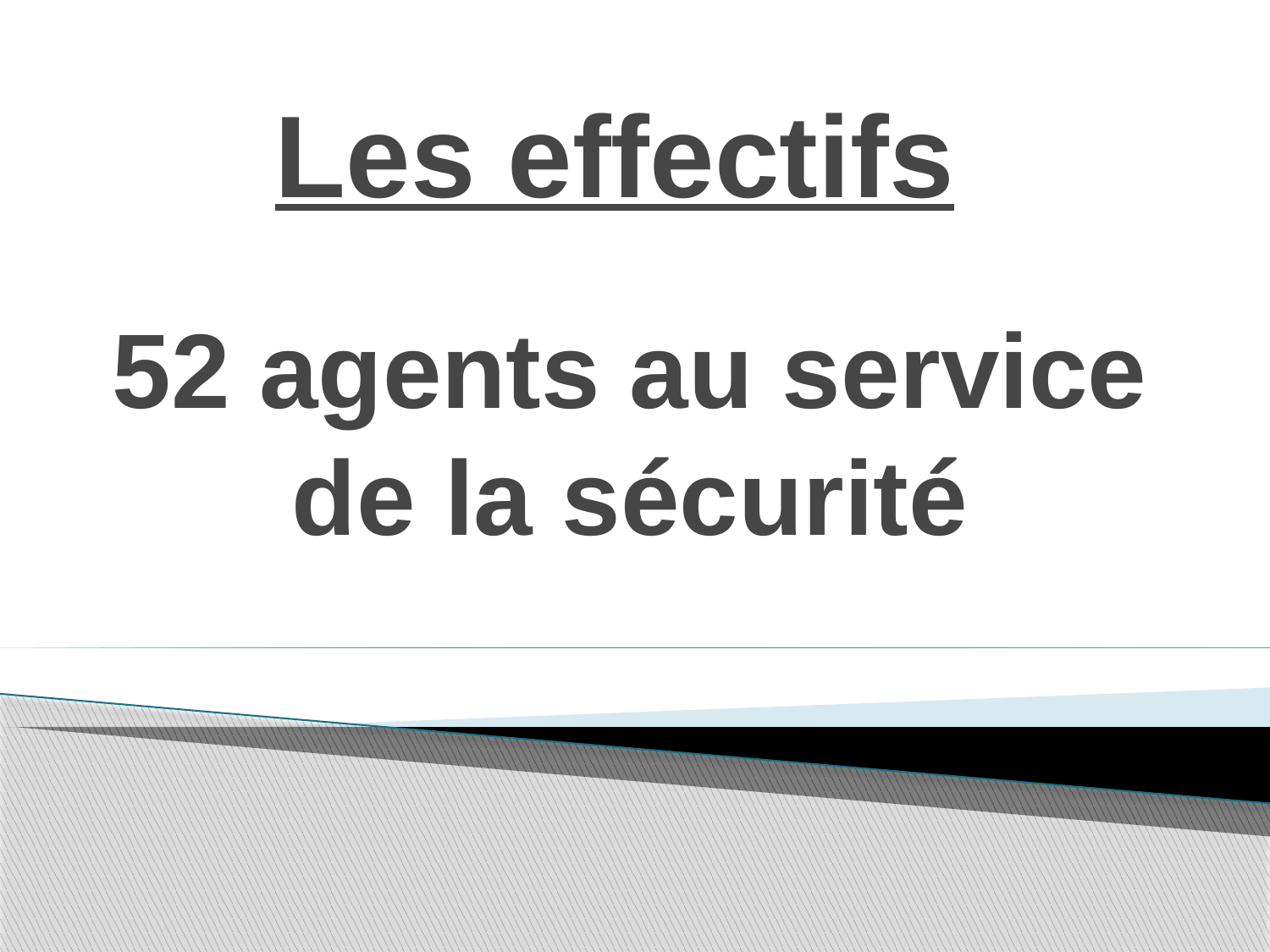

# Les effectifs
52 agents au service de la sécurité